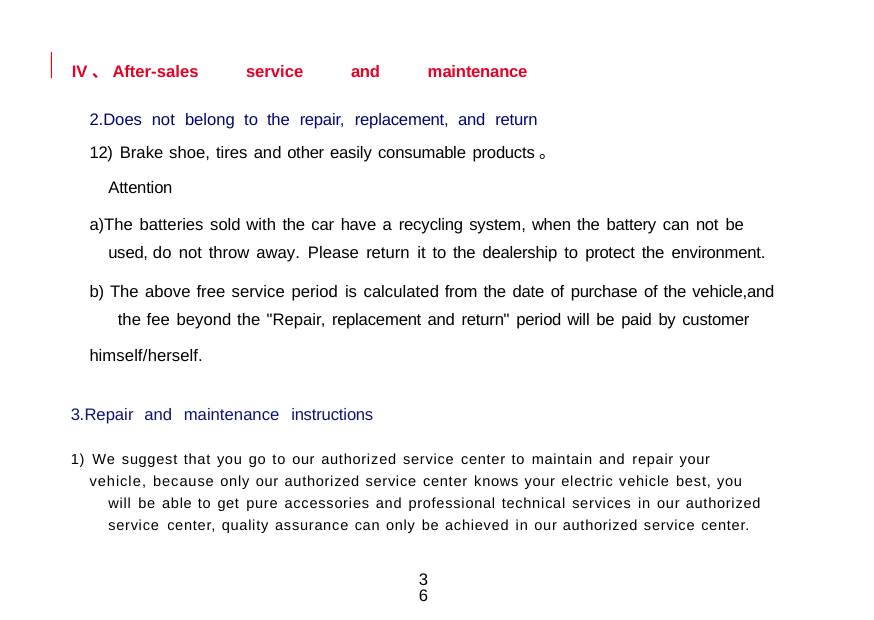

IV、After-sales          service          and          maintenance
2.Does  not  belong to the  repair,  replacement, and  return
12) Brake shoe, tires and other easily consumable products。
Attention
a)The batteries sold with the car have a recycling system, when the battery can not be used, do not throw away. Please return it to the dealership to protect the environment.
b) The above free service period is calculated from the date of purchase of the vehicle,and     the fee beyond the "Repair, replacement and return" period will be paid by customer
himself/herself.

3.Repair  and  maintenance  instructions
1) We suggest that you go to our authorized service center to maintain and repair your
vehicle, because only our authorized service center knows your electric vehicle best, you     will be able to get pure accessories and professional technical services in our authorized     service center, quality assurance can only be achieved in our authorized service center.

36